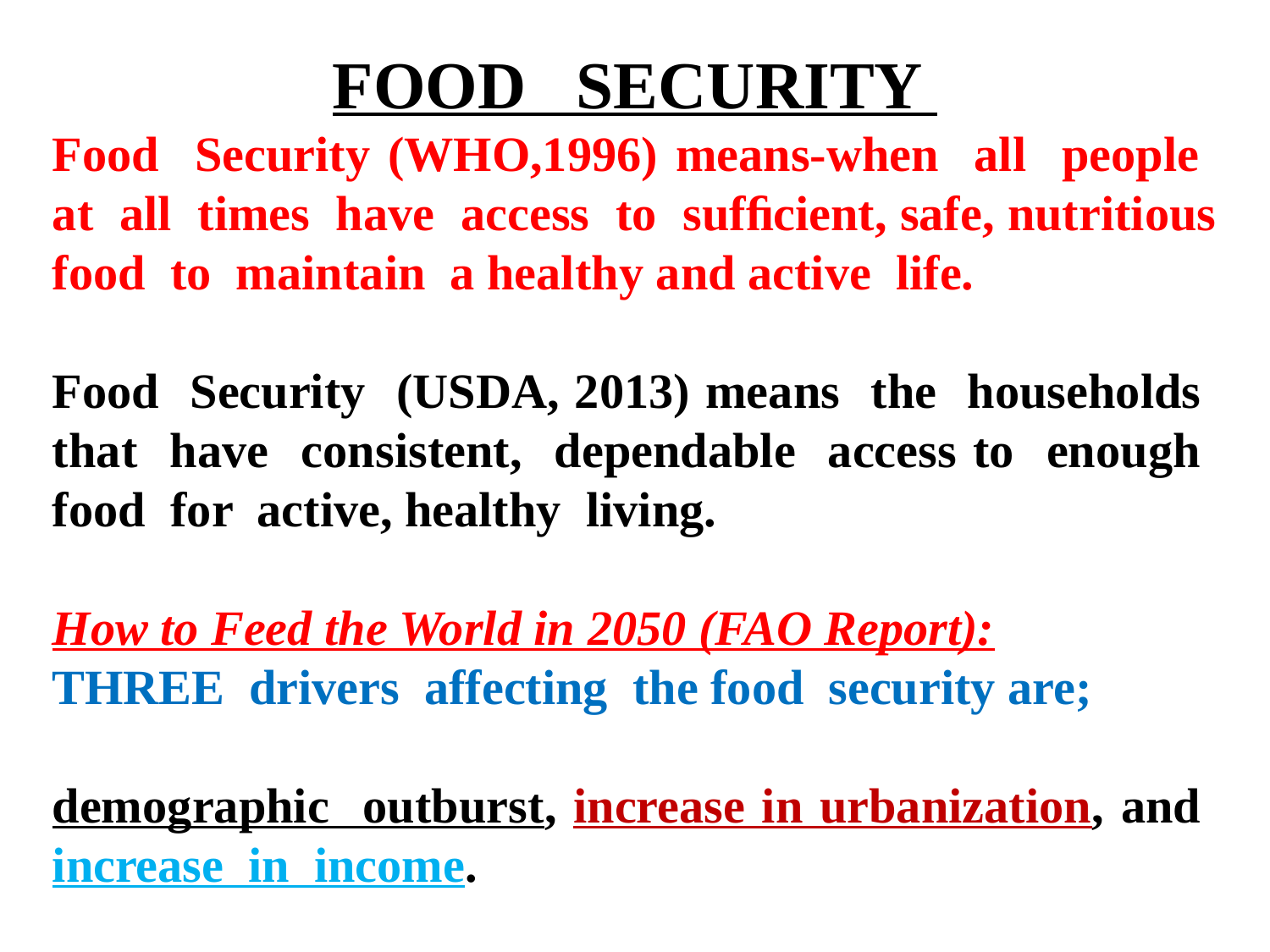

FOOD   SECURITY
Food  Security (WHO,1996) means-when  all  people  at  all  times  have  access  to  sufﬁcient, safe, nutritious food  to  maintain  a healthy and active  life.

Food  Security  (USDA, 2013) means  the  households  that  have  consistent,  dependable  access to  enough  food  for  active, healthy  living.

How to Feed the World in 2050 (FAO Report):
THREE  drivers  affecting  the food  security are;

demographic  outburst, increase in urbanization, and  increase  in  income.